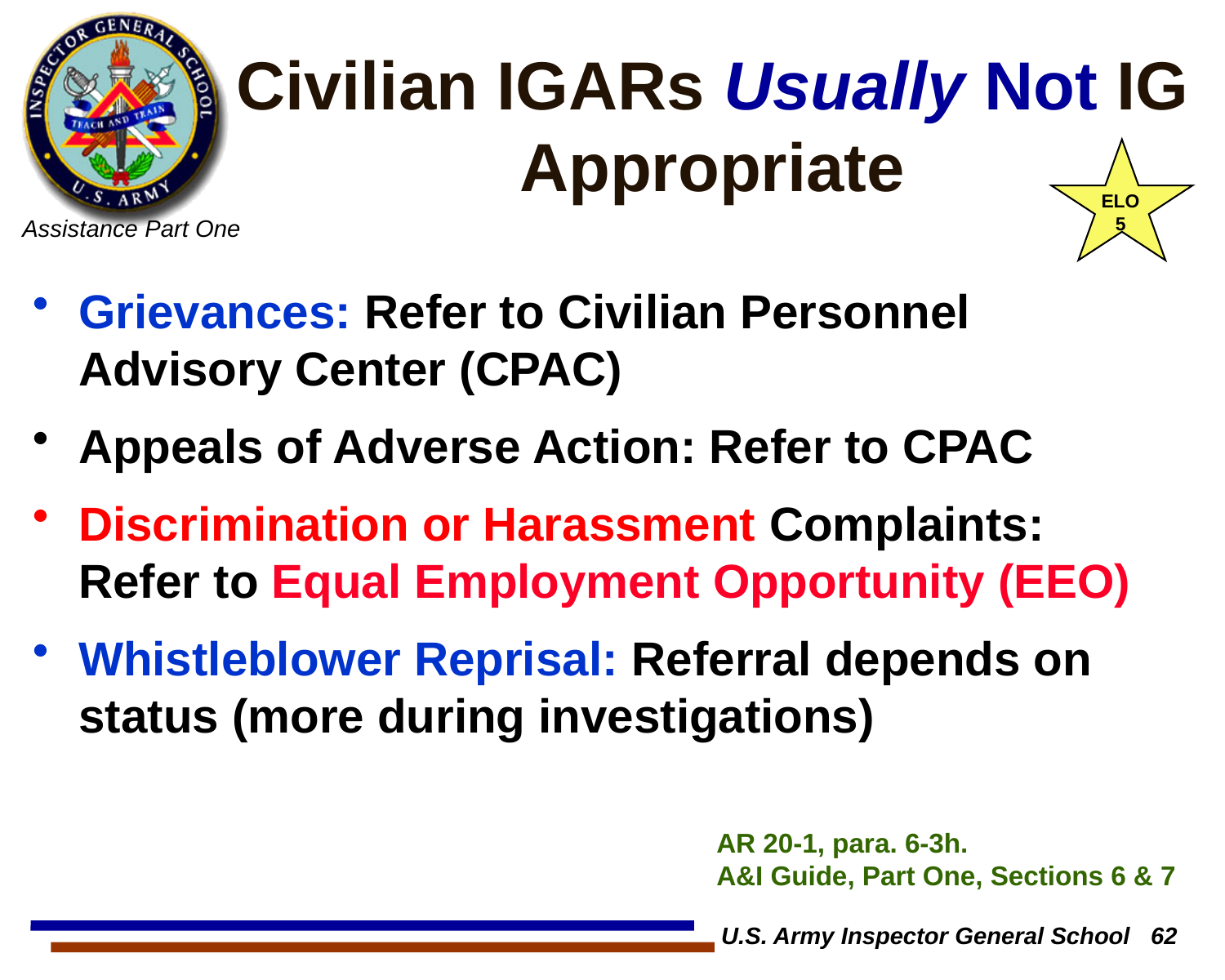

# Civilian IGARs Usually Not IG Appropriate

ELO
5
Grievances: Refer to Civilian Personnel Advisory Center (CPAC)
Appeals of Adverse Action: Refer to CPAC
Discrimination or Harassment Complaints: Refer to Equal Employment Opportunity (EEO)
Whistleblower Reprisal: Referral depends on status (more during investigations)
AR 20-1, para. 6-3h.
A&I Guide, Part One, Sections 6 & 7
U.S. Army Inspector General School   62